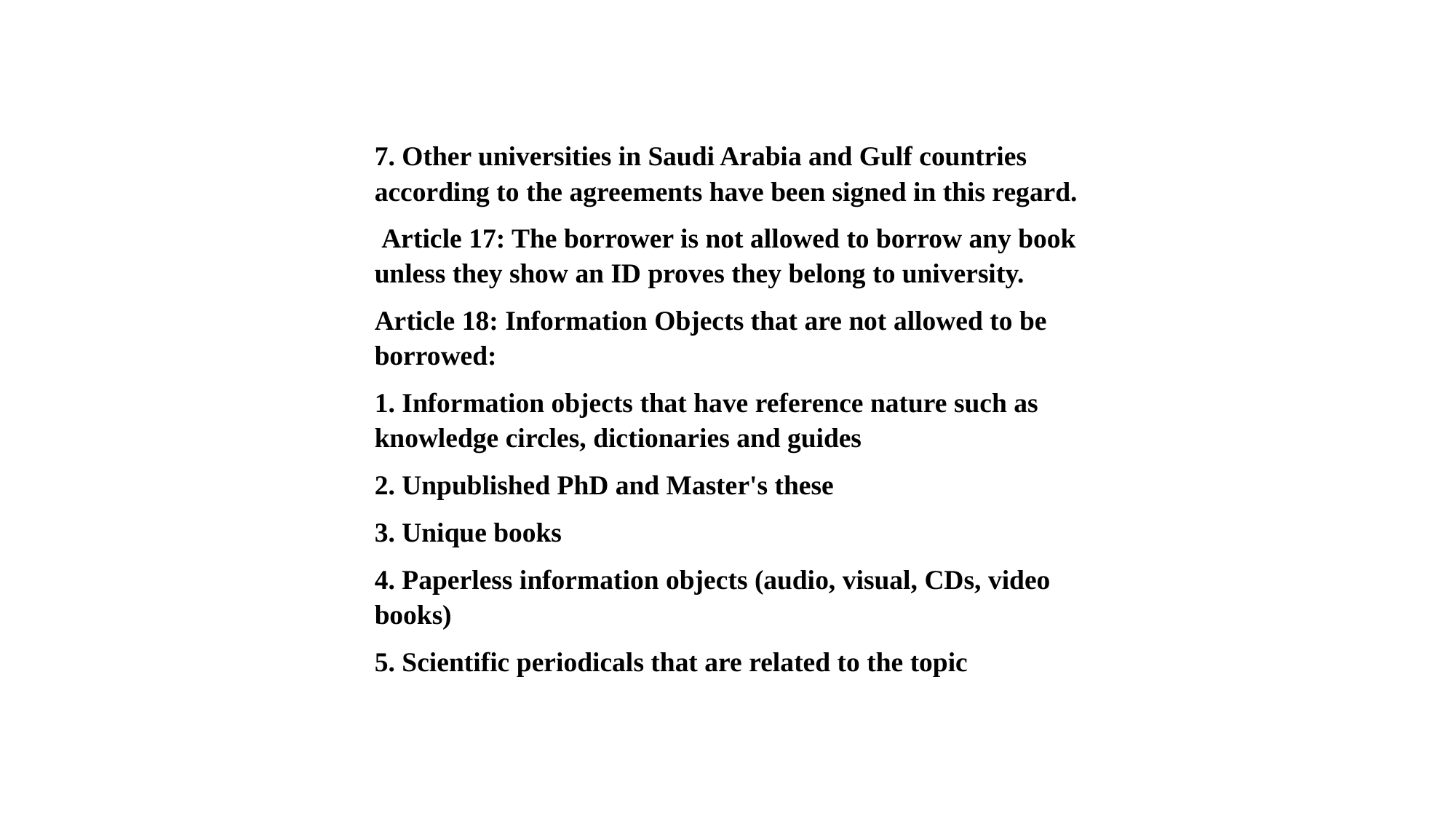

7. Other universities in Saudi Arabia and Gulf countries according to the agreements have been signed in this regard.
 Article 17: The borrower is not allowed to borrow any book unless they show an ID proves they belong to university.
Article 18: Information Objects that are not allowed to be borrowed:
1. Information objects that have reference nature such as knowledge circles, dictionaries and guides
2. Unpublished PhD and Master's these
3. Unique books
4. Paperless information objects (audio, visual, CDs, video books)
5. Scientific periodicals that are related to the topic